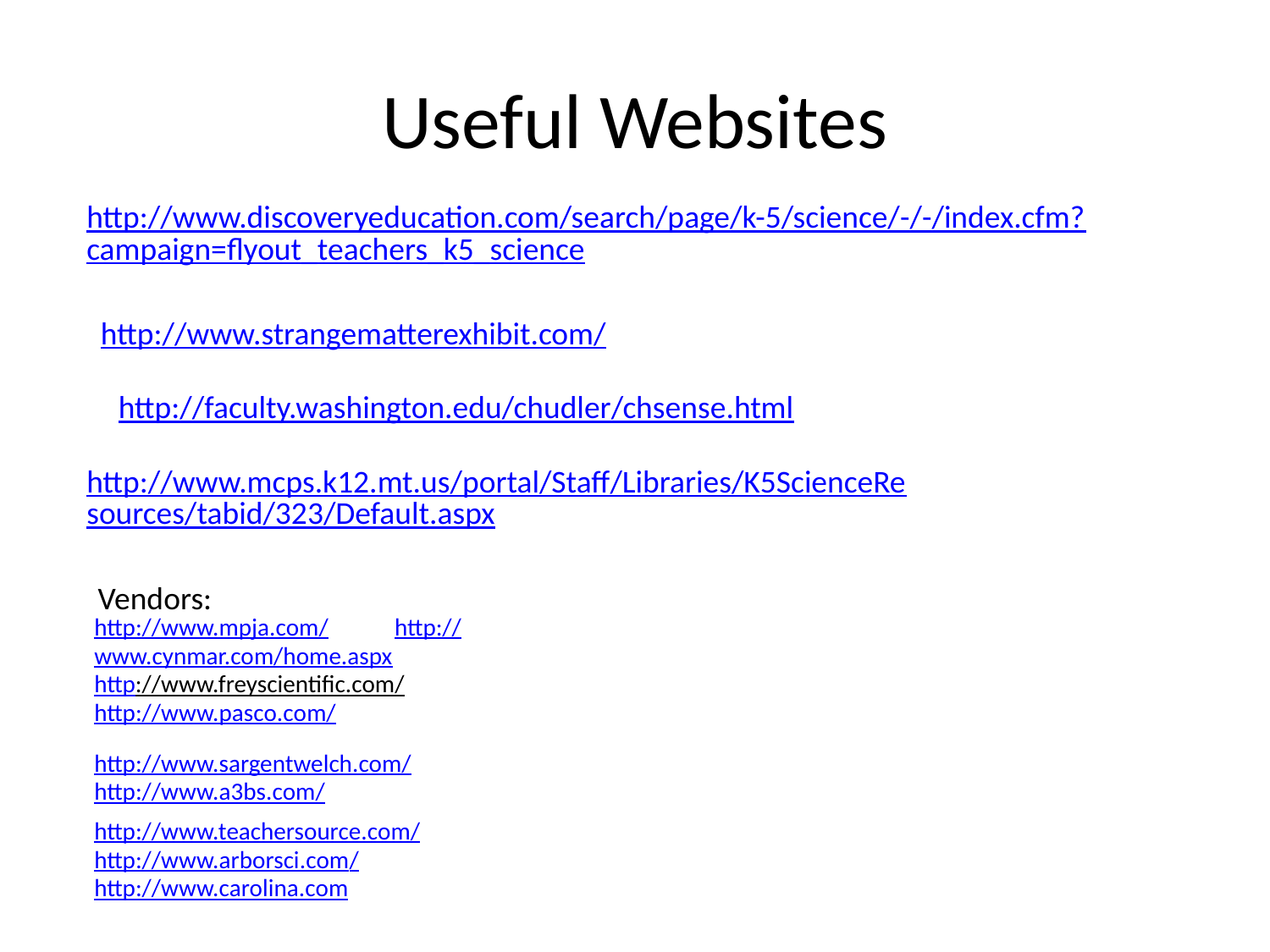

# Useful Websites
http://www.discoveryeducation.com/search/page/k-5/science/-/-/index.cfm?campaign=flyout_teachers_k5_science

http://www.strangematterexhibit.com/

http://faculty.washington.edu/chudler/chsense.html

http://www.mcps.k12.mt.us/portal/Staff/Libraries/K5ScienceResources/tabid/323/Default.aspx

Vendors:
| http://www.mpja.com/ http://www.cynmar.com/home.aspx http://www.freyscientific.com/ http://www.pasco.com/ |
| --- |
| http://www.sargentwelch.com/ http://www.a3bs.com/ |
| http://www.teachersource.com/ http://www.arborsci.com/ http://www.carolina.com |